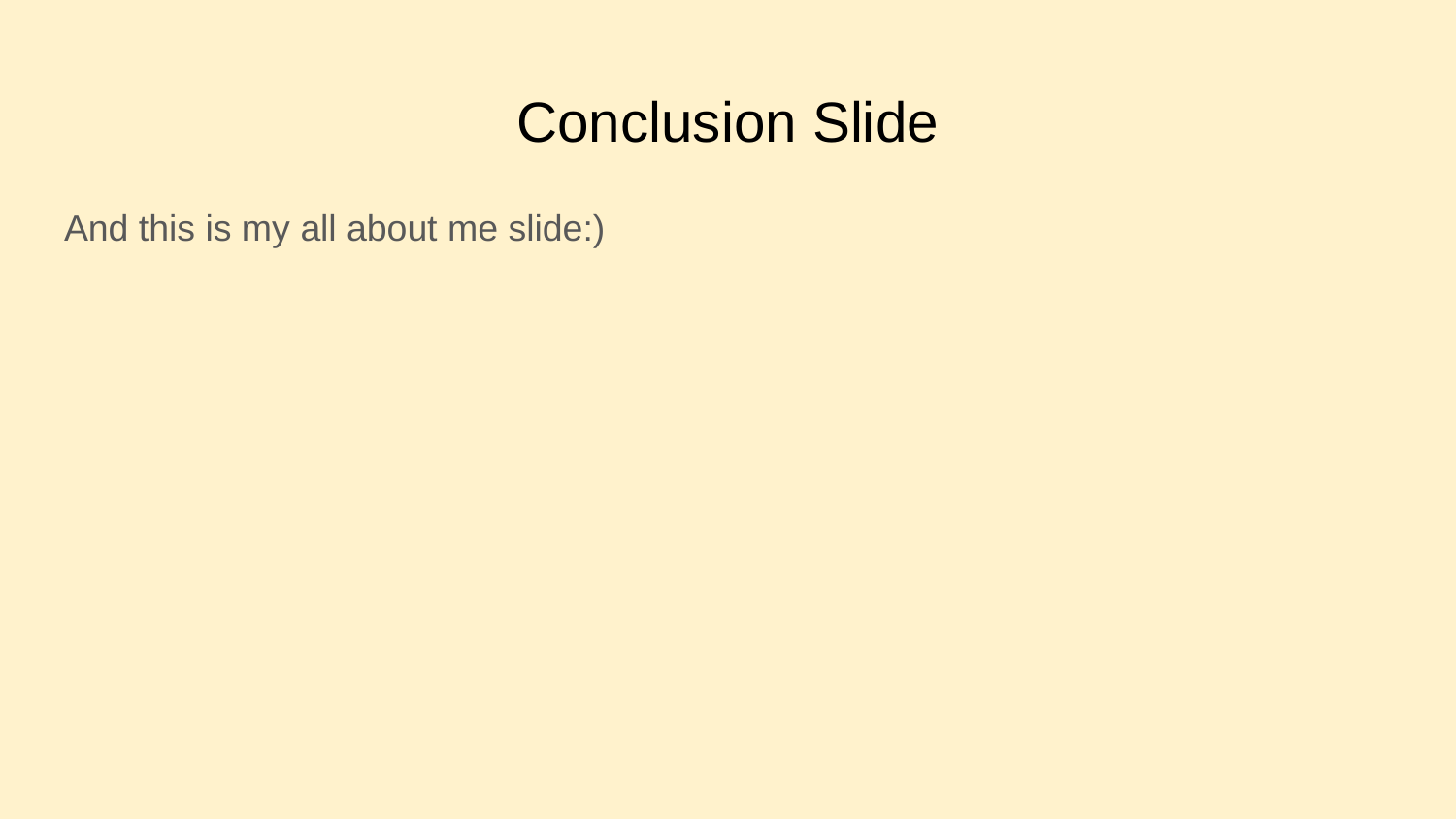

# Conclusion Slide
And this is my all about me slide:)